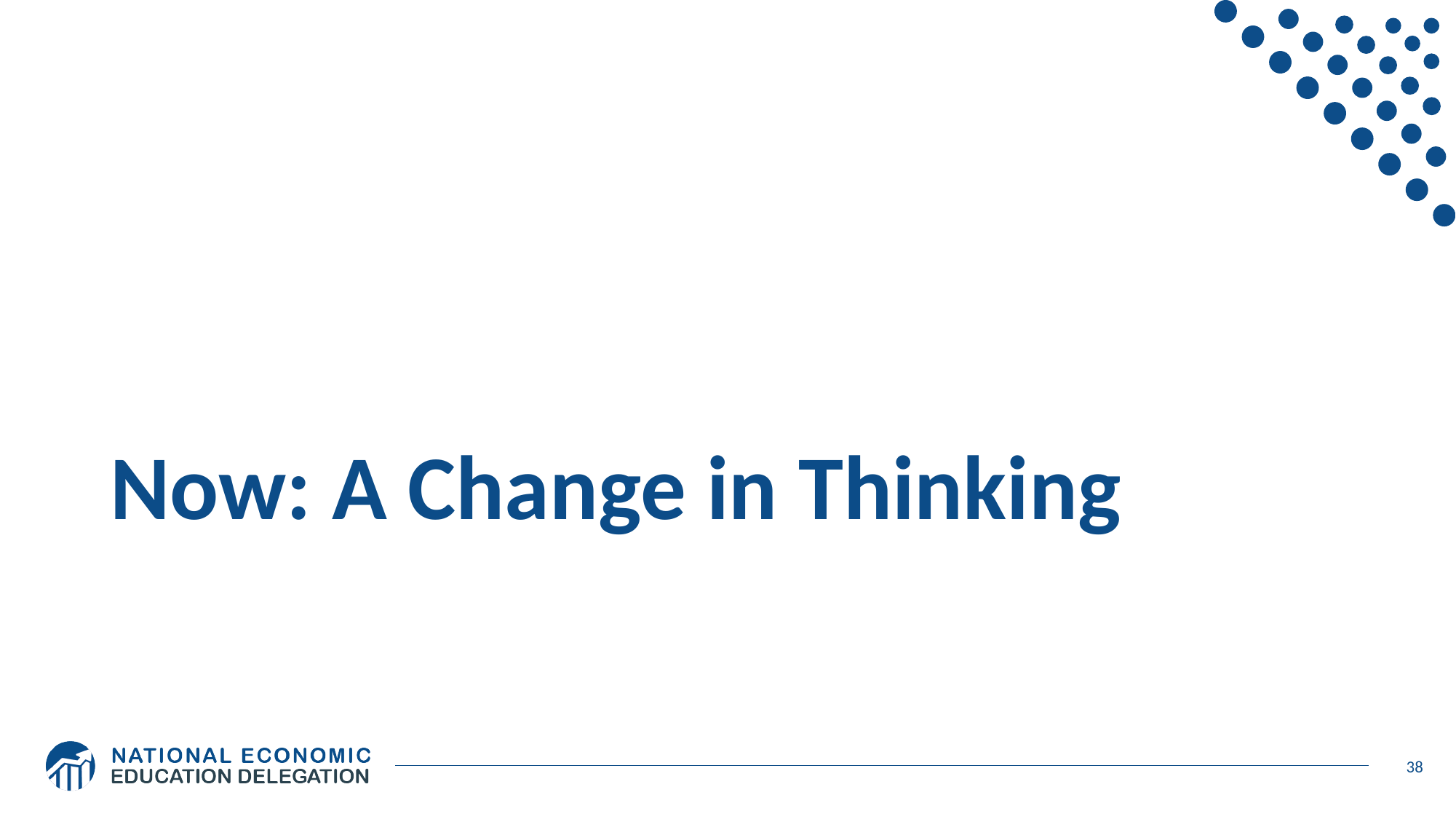

# Now: A Change in Thinking

38